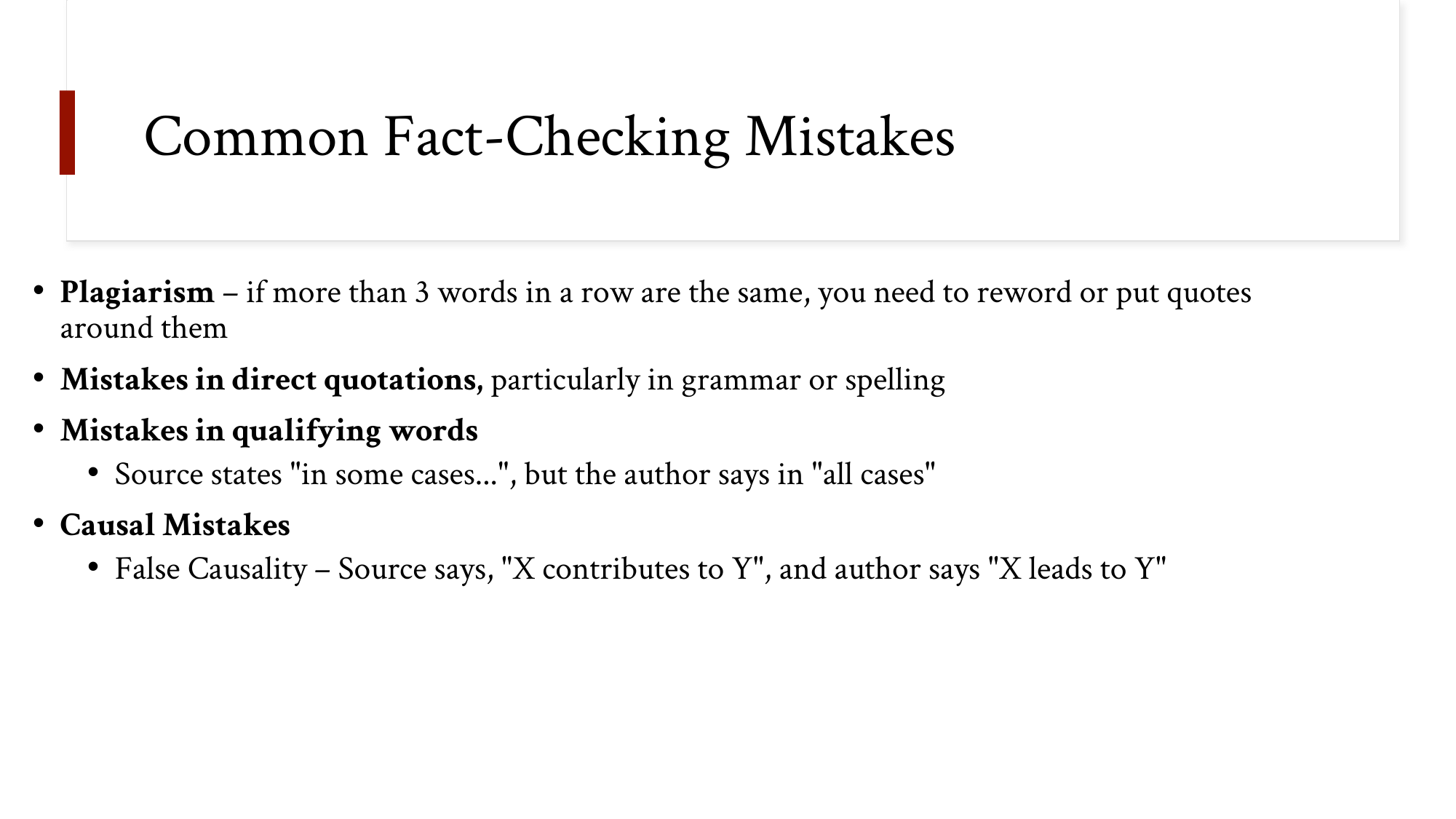

# Common Fact-Checking Mistakes

Plagiarism – if more than 3 words in a row are the same, you need to reword or put quotes around them
Mistakes in direct quotations, particularly in grammar or spelling
Mistakes in qualifying words
Source states "in some cases...", but the author says in "all cases"
Causal Mistakes
False Causality – Source says, "X contributes to Y", and author says "X leads to Y"